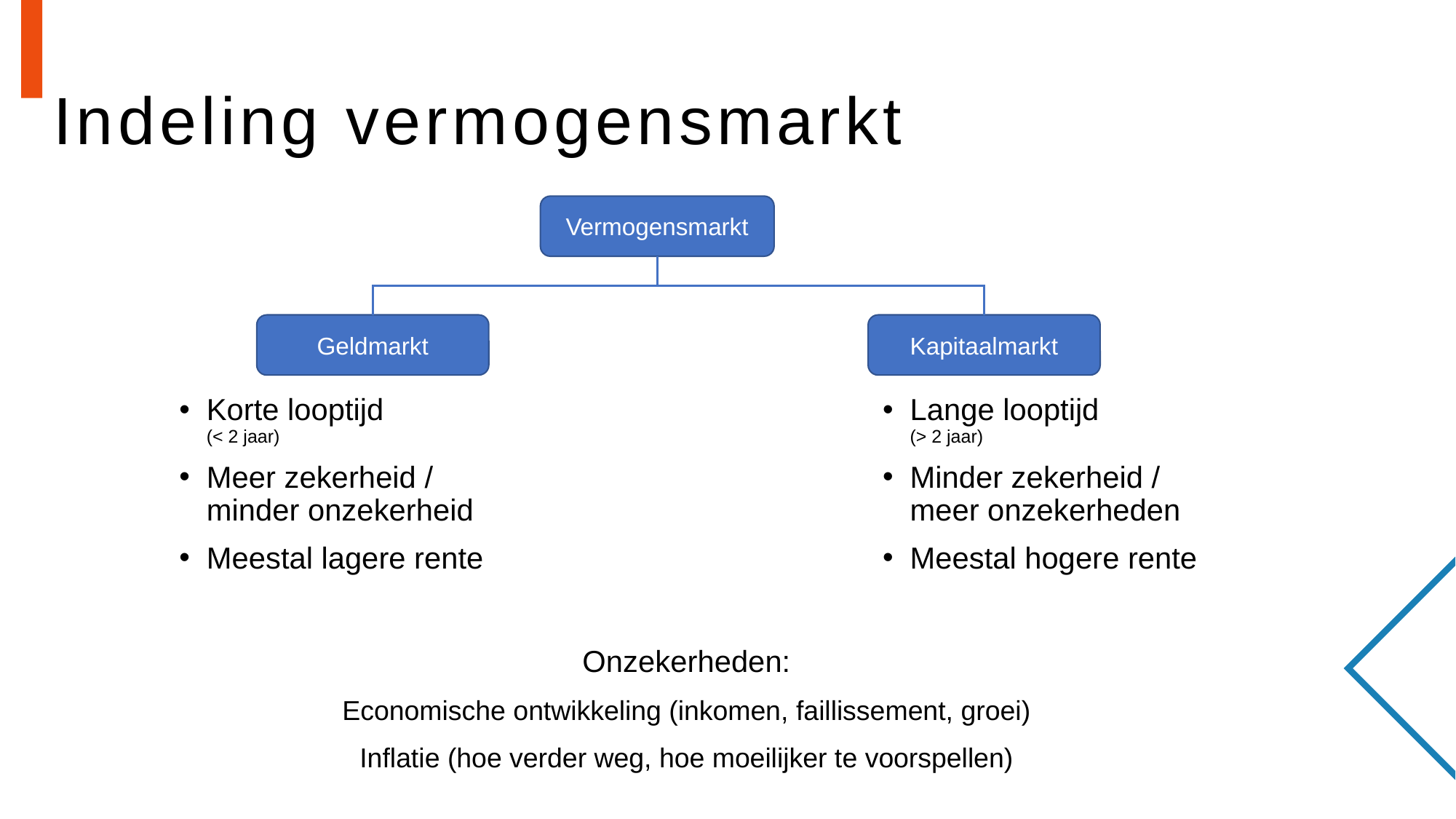

# Indeling vermogensmarkt
Vermogensmarkt
Geldmarkt
Kapitaalmarkt
Korte looptijd
(< 2 jaar)
Meer zekerheid /
minder onzekerheid
Meestal lagere rente
Lange looptijd
(> 2 jaar)
Minder zekerheid /
meer onzekerheden
Meestal hogere rente
Onzekerheden:
Economische ontwikkeling (inkomen, faillissement, groei)
Inflatie (hoe verder weg, hoe moeilijker te voorspellen)